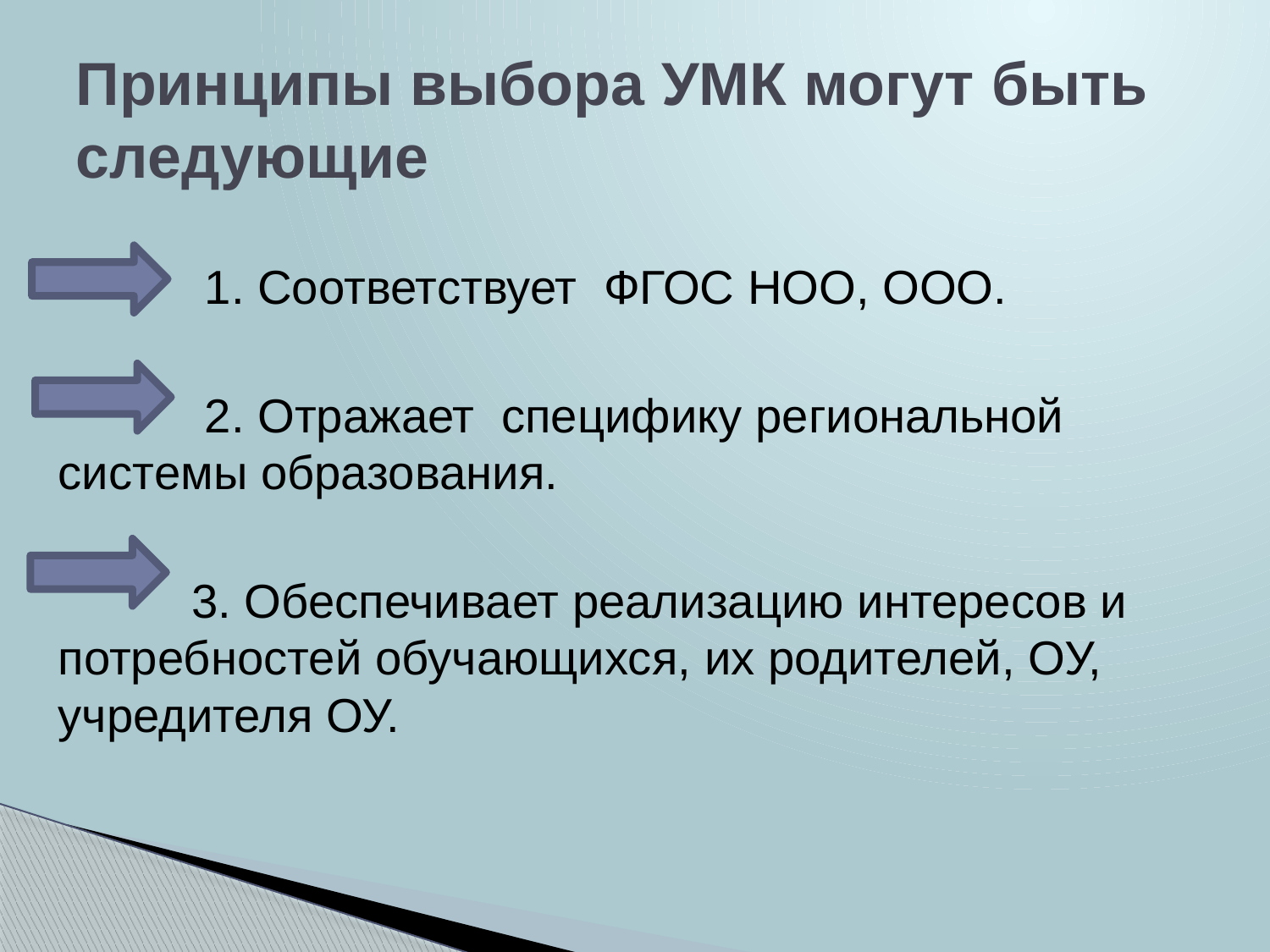

# Принципы выбора УМК могут быть следующие

           1. Соответствует  ФГОС НОО, ООО.

           2. Отражает  специфику региональной     системы образования.

          3. Обеспечивает реализацию интересов и потребностей обучающихся, их родителей, ОУ, учредителя ОУ.